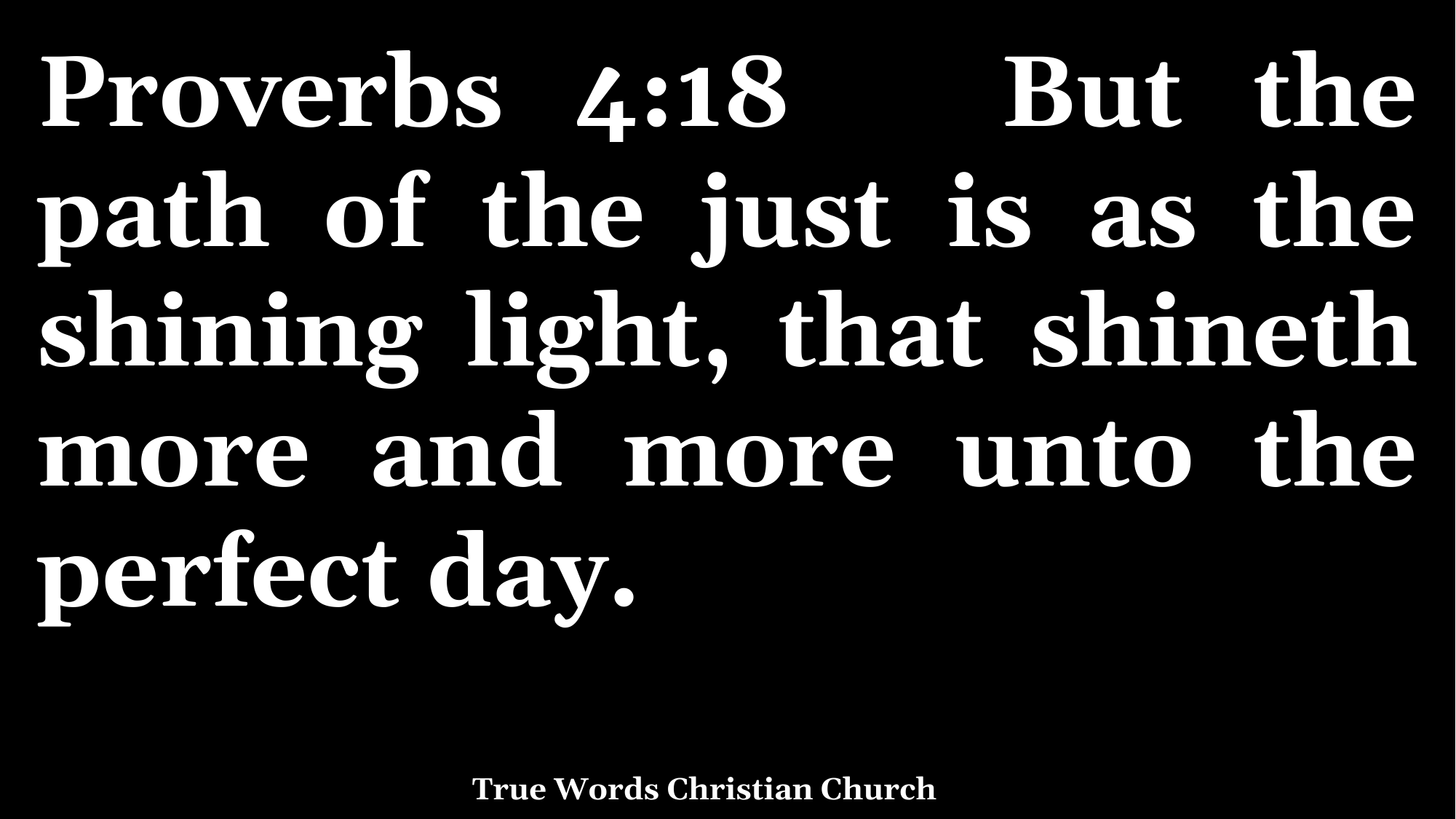

Proverbs 4:18   But the path of the just is as the shining light, that shineth more and more unto the perfect day.
True Words Christian Church